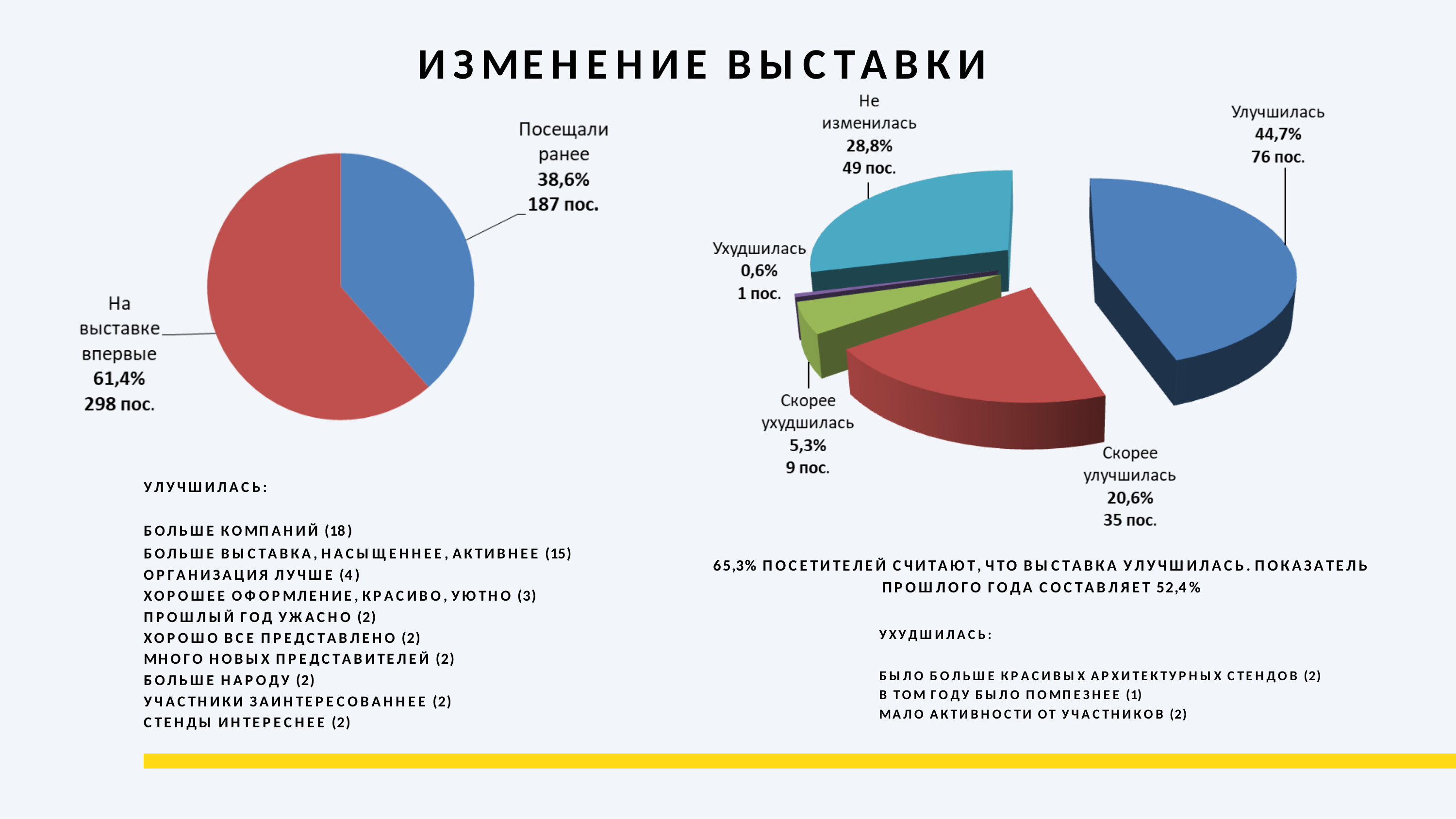

ИЗМЕНЕНИЕ ВЫСТАВКИ

УЛУЧШИЛАСЬ:

БОЛЬШЕ КОМПАНИЙ (18)
БОЛЬШЕ ВЫСТАВКА, НАСЫЩЕННЕЕ, АКТИВНЕЕ (15) ОРГАНИЗАЦИЯ ЛУЧШЕ (4)
ХОРОШЕЕ ОФОРМЛЕНИЕ, КРАСИВО, УЮТНО (3) ПРОШЛЫЙ ГОД УЖАСНО (2)
ХОРОШО ВСЕ ПРЕДСТАВЛЕНО (2) МНОГО НОВЫХ ПРЕДСТАВИТЕЛЕЙ (2) БОЛЬШЕ НАРОДУ (2)
УЧАСТНИКИ ЗАИНТЕРЕСОВАННЕЕ (2)
СТЕНДЫ ИНТЕРЕСНЕЕ (2)
65,3% ПОСЕТИТЕЛЕЙ СЧИТАЮТ, ЧТО ВЫСТАВКА УЛУЧШИЛАСЬ. ПОКАЗАТЕЛЬ ПРОШЛОГО ГОДА СОСТАВЛЯЕТ 52,4%
УХУДШИЛАСЬ:
БЫЛО БОЛЬШЕ КРАСИВЫХ АРХИТЕКТУРНЫХ СТЕНДОВ (2) В ТОМ ГОДУ БЫЛО ПОМПЕЗНЕЕ (1)
МАЛО АКТИВНОСТИ ОТ УЧАСТНИКОВ (2)